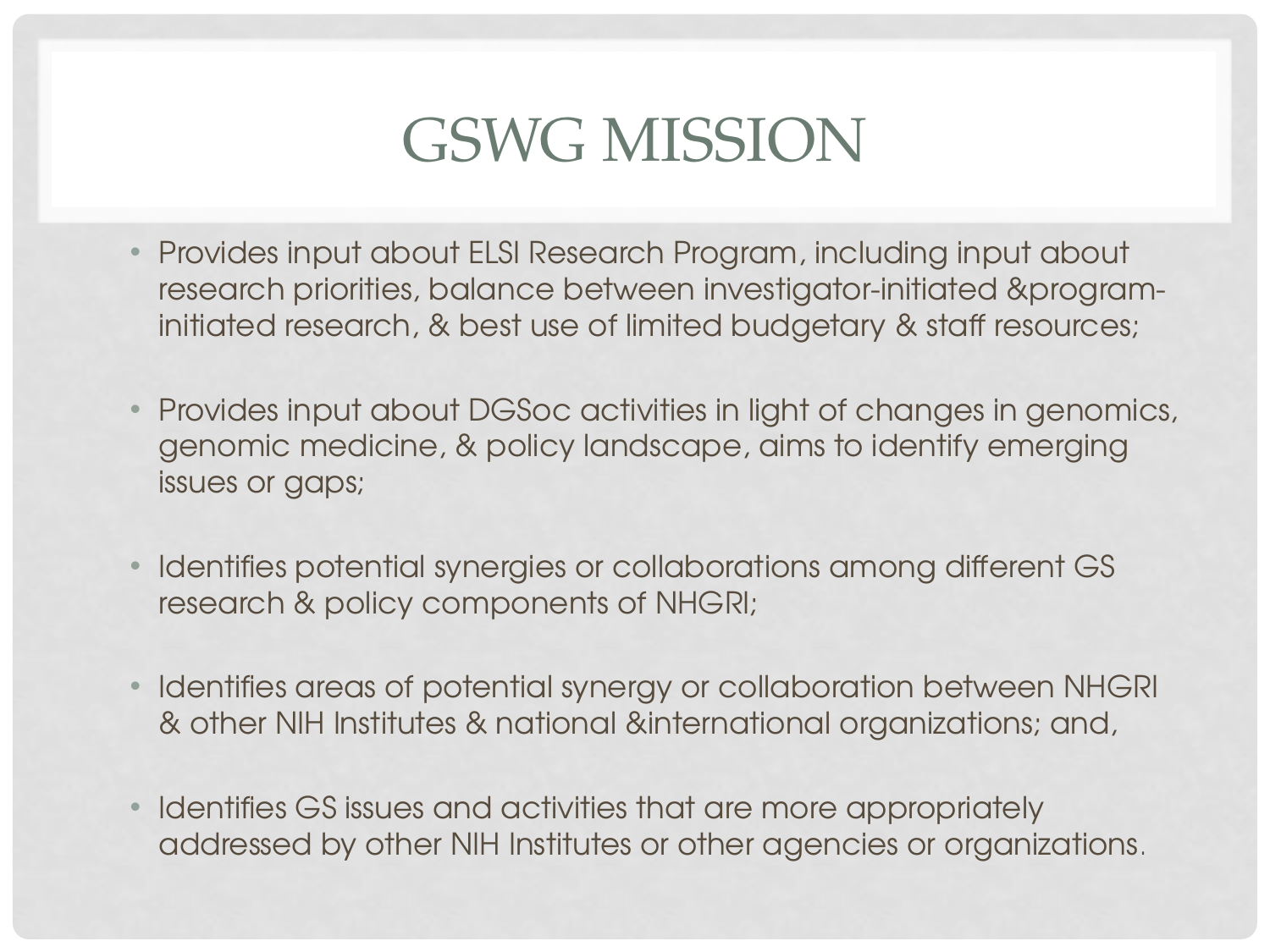

# GSWG Mission
Provides input about ELSI Research Program, including input about research priorities, balance between investigator-initiated &program-initiated research, & best use of limited budgetary & staff resources;

Provides input about DGSoc activities in light of changes in genomics, genomic medicine, & policy landscape, aims to identify emerging issues or gaps;

Identifies potential synergies or collaborations among different GS research & policy components of NHGRI;

Identifies areas of potential synergy or collaboration between NHGRI & other NIH Institutes & national &international organizations; and,

Identifies GS issues and activities that are more appropriately addressed by other NIH Institutes or other agencies or organizations.